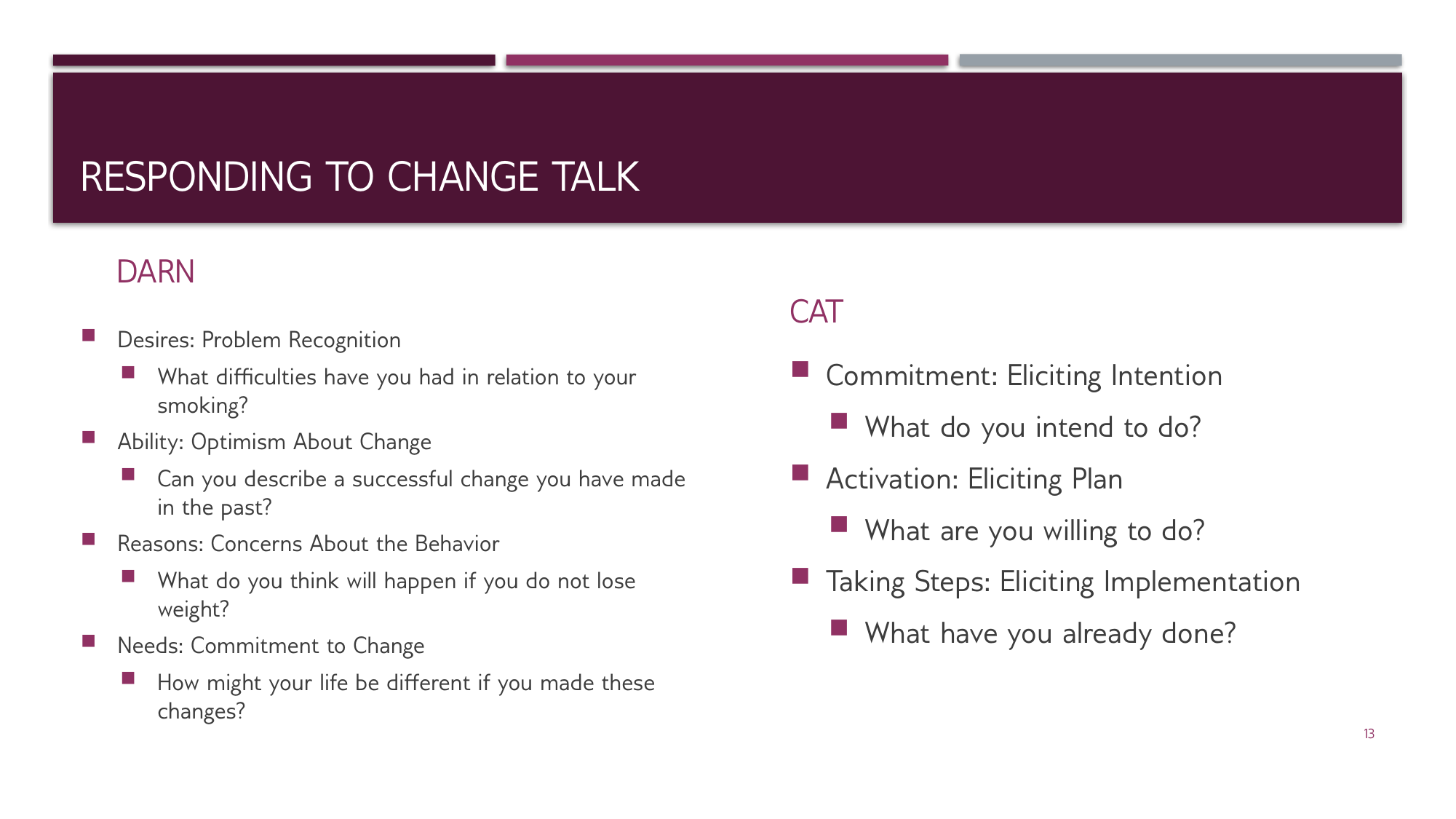

# Responding to Change Talk
DARN
CAT
Desires: Problem Recognition
What difficulties have you had in relation to your smoking?
Ability: Optimism About Change
Can you describe a successful change you have made in the past?
Reasons: Concerns About the Behavior
What do you think will happen if you do not lose weight?
Needs: Commitment to Change
How might your life be different if you made these changes?

Commitment: Eliciting Intention
What do you intend to do?
Activation: Eliciting Plan
What are you willing to do?
Taking Steps: Eliciting Implementation
What have you already done?
13